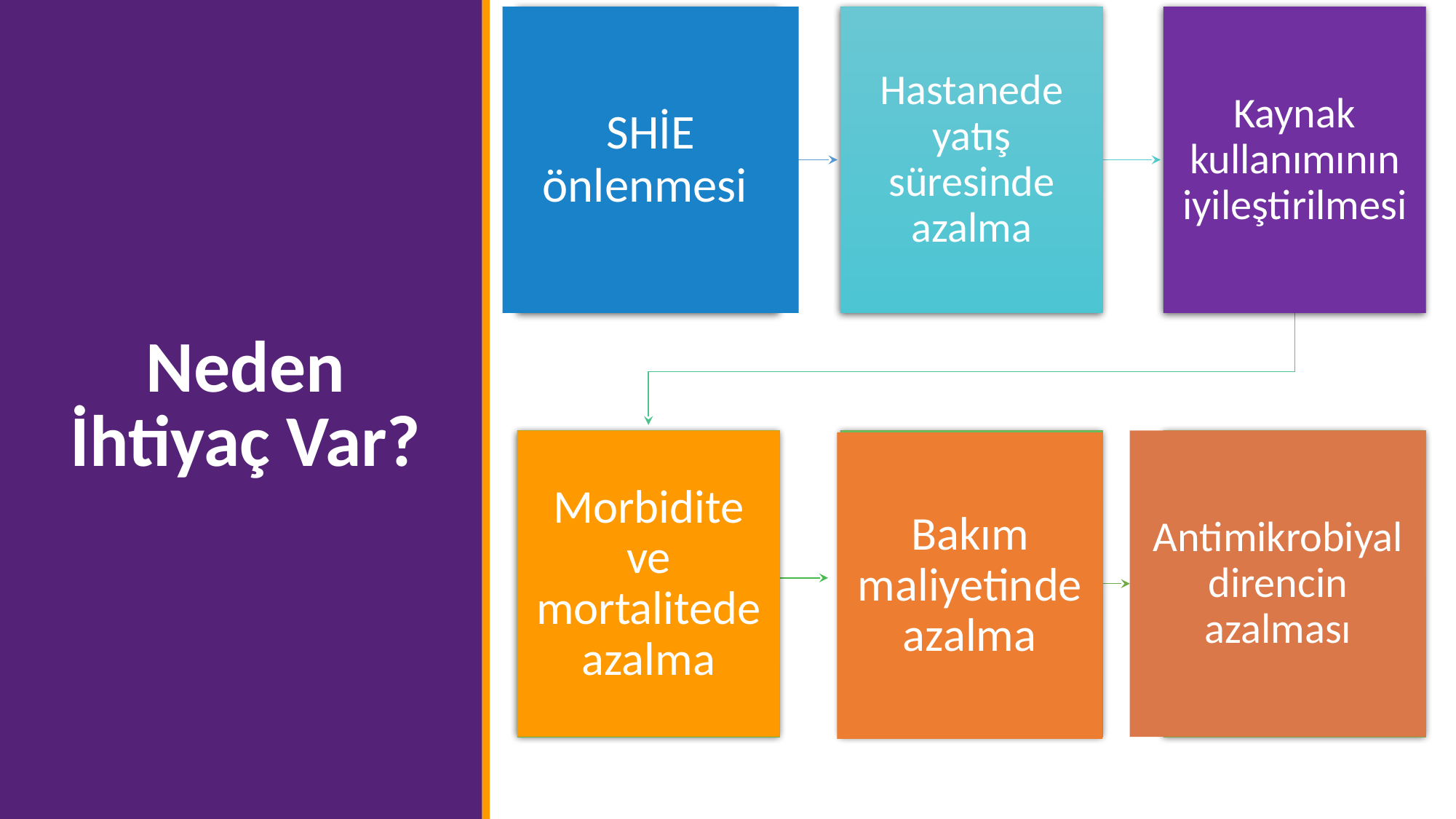

SHİE
önlenmesi

Hastanede yatış süresinde azalma

Kaynak kullanımının iyileştirilmesi

Morbidite ve mortalitede azalma

Antimikrobiyal direncin azalması
Bakım maliyetinde azalma

# Neden İhtiyaç Var?